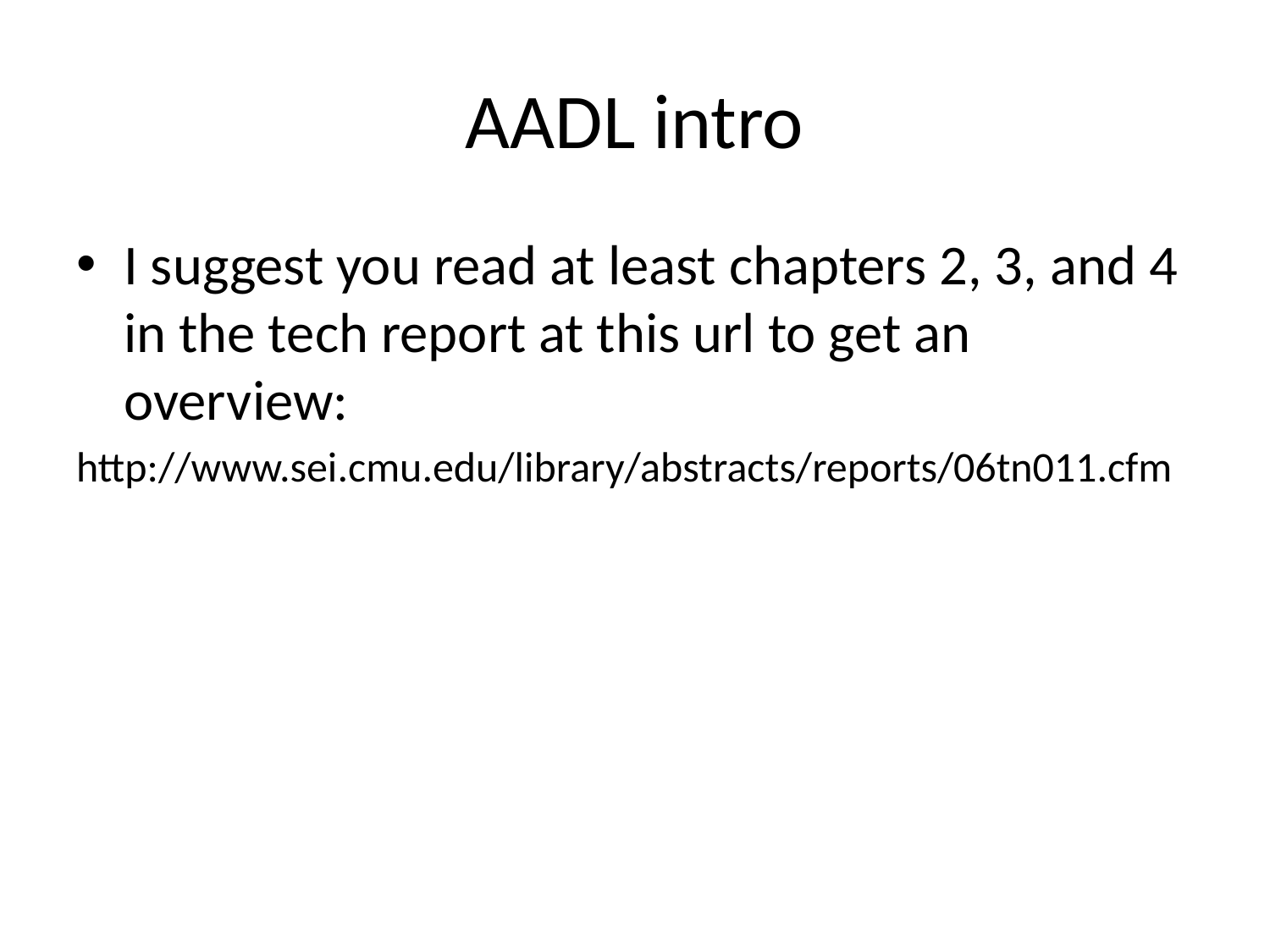

# AADL intro
I suggest you read at least chapters 2, 3, and 4 in the tech report at this url to get an overview:
http://www.sei.cmu.edu/library/abstracts/reports/06tn011.cfm